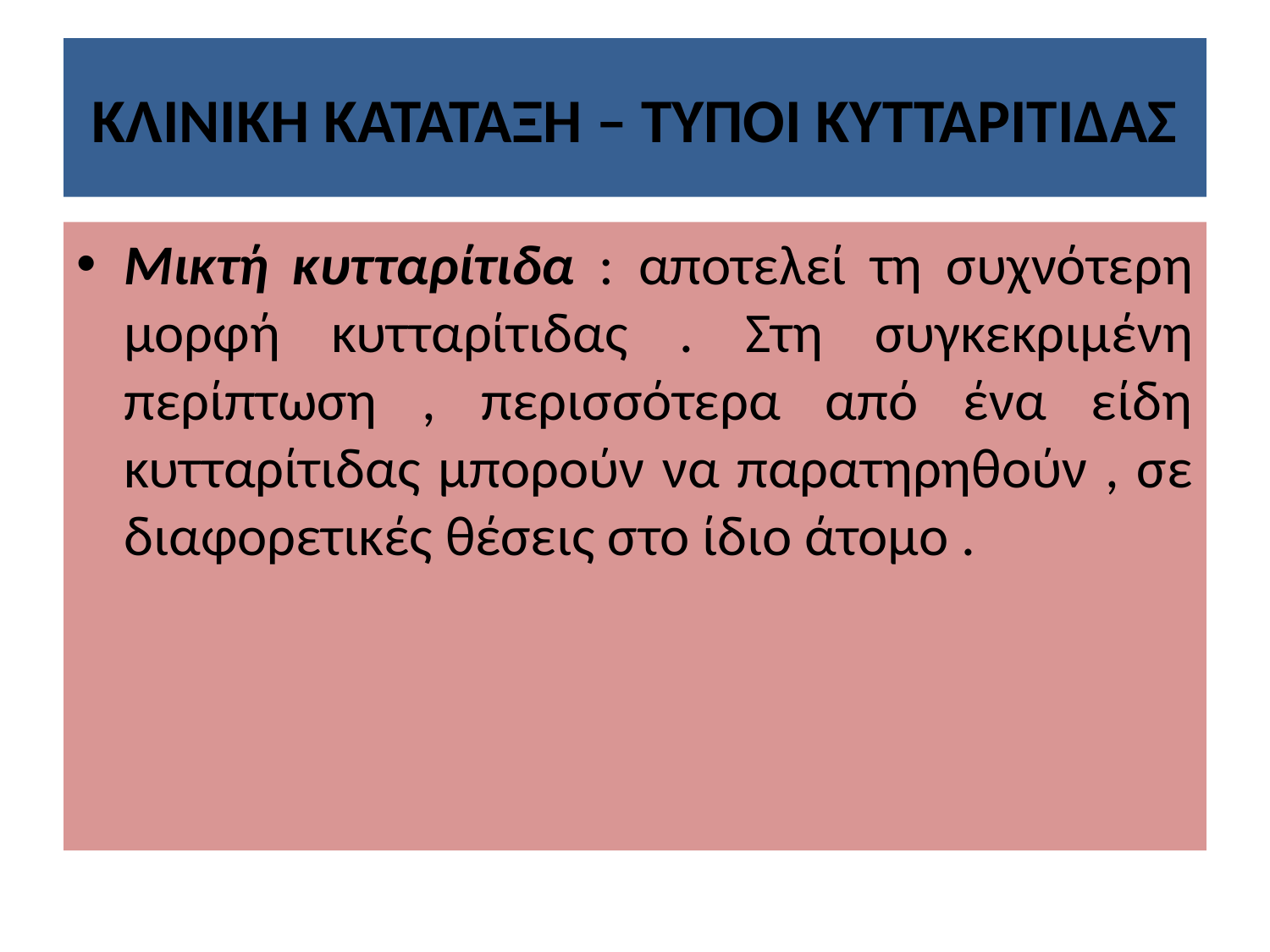

# ΚΛΙΝΙΚΗ ΚΑΤΑΤΑΞΗ – ΤΥΠΟΙ ΚΥΤΤΑΡΙΤΙΔΑΣ
Μικτή κυτταρίτιδα : αποτελεί τη συχνότερη μορφή κυτταρίτιδας . Στη συγκεκριμένη περίπτωση , περισσότερα από ένα είδη κυτταρίτιδας μπορούν να παρατηρηθούν , σε διαφορετικές θέσεις στο ίδιο άτομο .